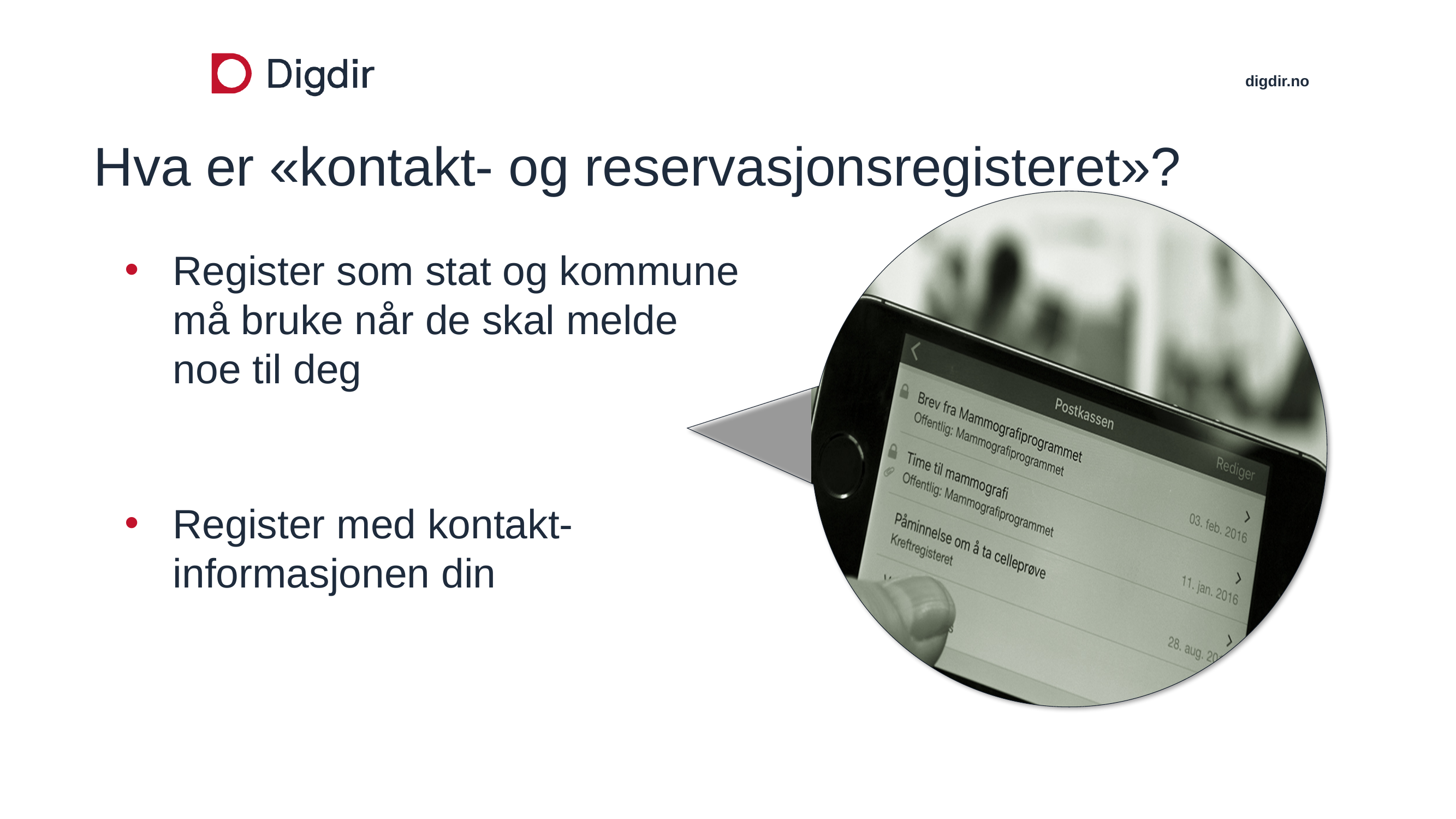

# Hva er «kontakt- og reservasjonsregisteret»?

Register som stat og kommune må bruke når de skal melde noe til deg

Register med kontakt-informasjonen din